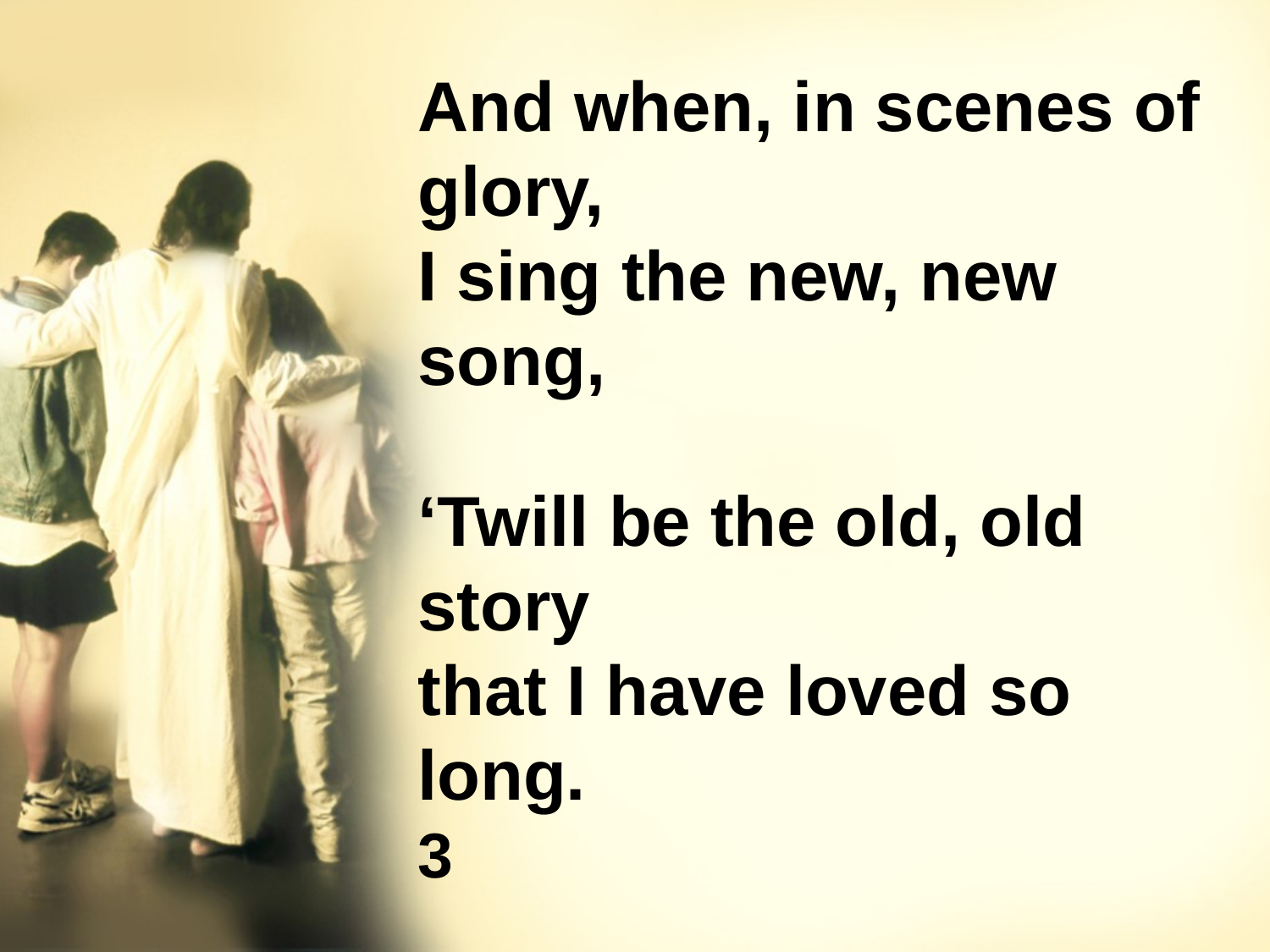

And when, in scenes of glory,
I sing the new, new song,

‘Twill be the old, old story
that I have loved so long.
3